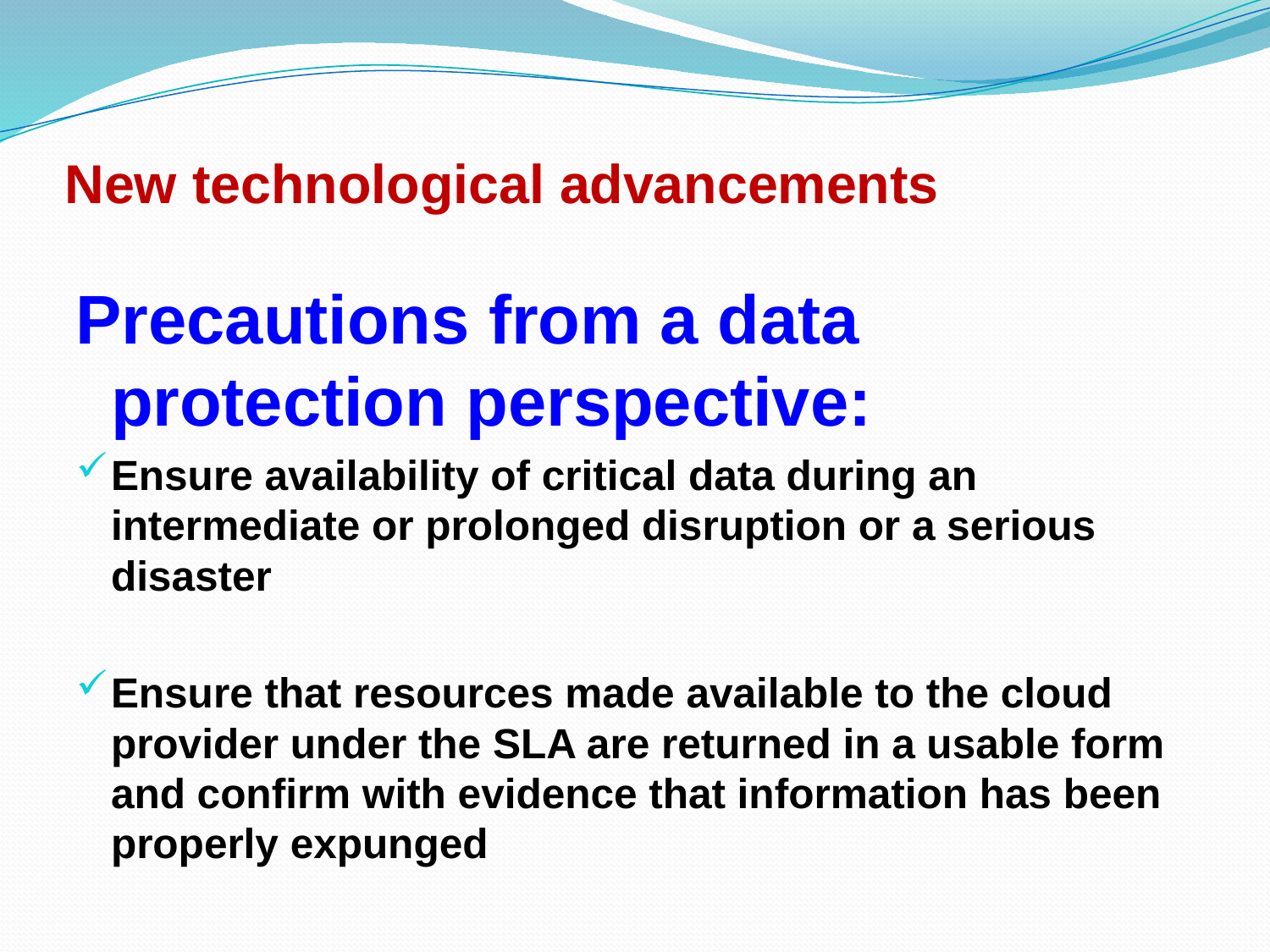

# New technological advancements
Precautions from a data protection perspective:
Ensure availability of critical data during an intermediate or prolonged disruption or a serious disaster

Ensure that resources made available to the cloud provider under the SLA are returned in a usable form and confirm with evidence that information has been properly expunged